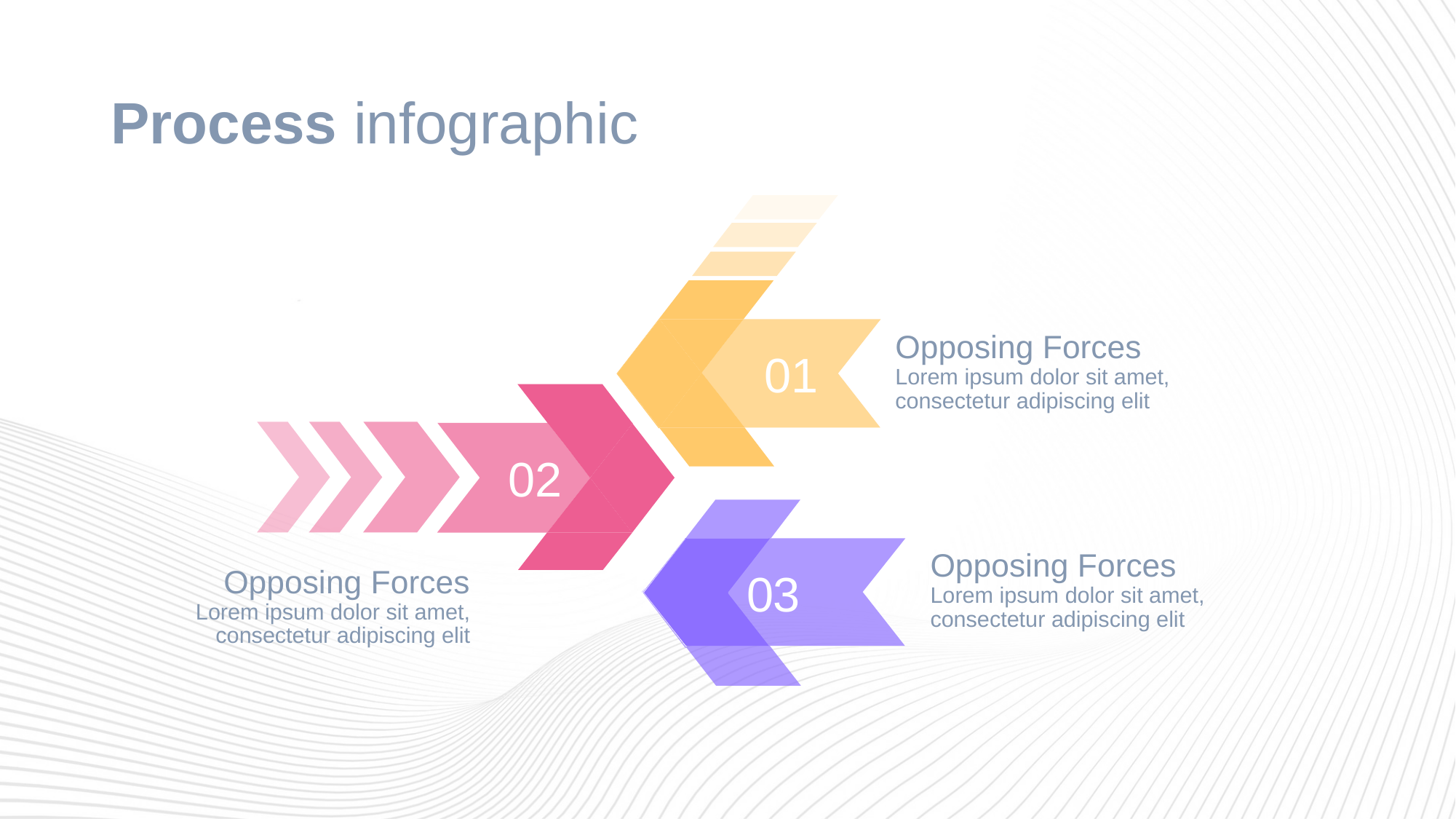

# Process infographic

01

Opposing Forces
Lorem ipsum dolor sit amet, consectetur adipiscing elit

02

03

Opposing Forces
Lorem ipsum dolor sit amet, consectetur adipiscing elit
Opposing Forces
Lorem ipsum dolor sit amet, consectetur adipiscing elit